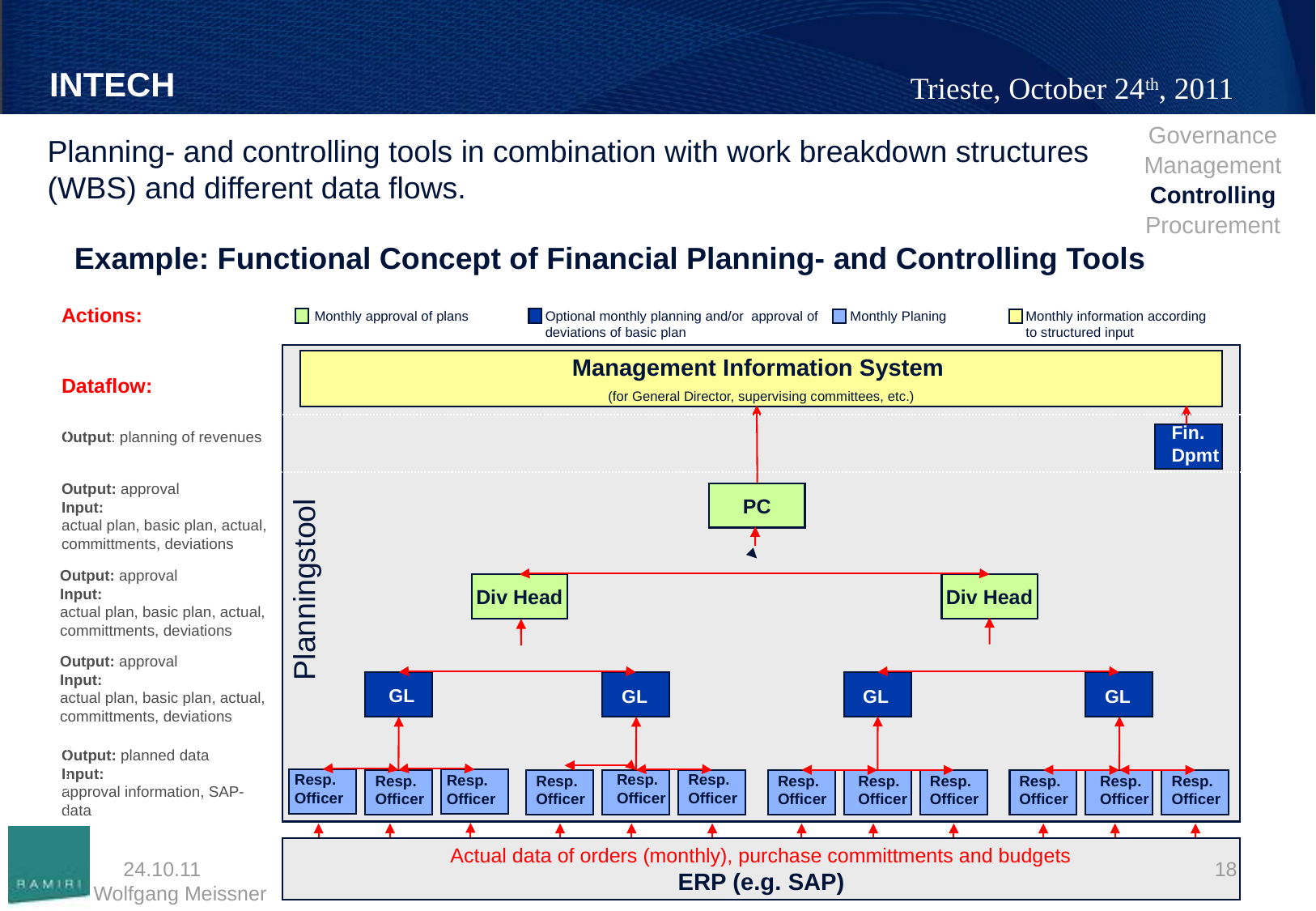

| Governance |
| --- |
| Management |
| Controlling |
| Procurement |
# Planning- and controlling tools in combination with work breakdown structures (WBS) and different data flows.
Example: Functional Concept of Financial Planning- and Controlling Tools
Actions:
Optional monthly planning and/or  approval of deviations of basic plan
Monthly Planing

Monthly information according to structured input

Monthly approval of plans

Management Information System
(for General Director, supervising committees, etc.)
Dataflow:

Fin. Dpmt
Output: planning of revenues

Output: approval
Input:
actual plan, basic plan, actual, committments, deviations

PC
Planningstool

Output: approval
Input:
actual plan, basic plan, actual, committments, deviations

Div Head
Div Head

Output: approval
Input:
actual plan, basic plan, actual, committments, deviations

GL
GL
GL
GL
Resp. Officer
Resp. Officer
Resp. Officer
Resp. Officer
Resp. Officer
Resp. Officer
Resp. Officer
Resp. Officer
Resp. Officer
Resp. Officer
Resp. Officer
Resp. Officer

Output: planned data
Input:
approval information, SAP-data

Actual data of orders (monthly), purchase committments and budgets
ERP (e.g. SAP)
24.10.11
18
Wolfgang Meissner
18